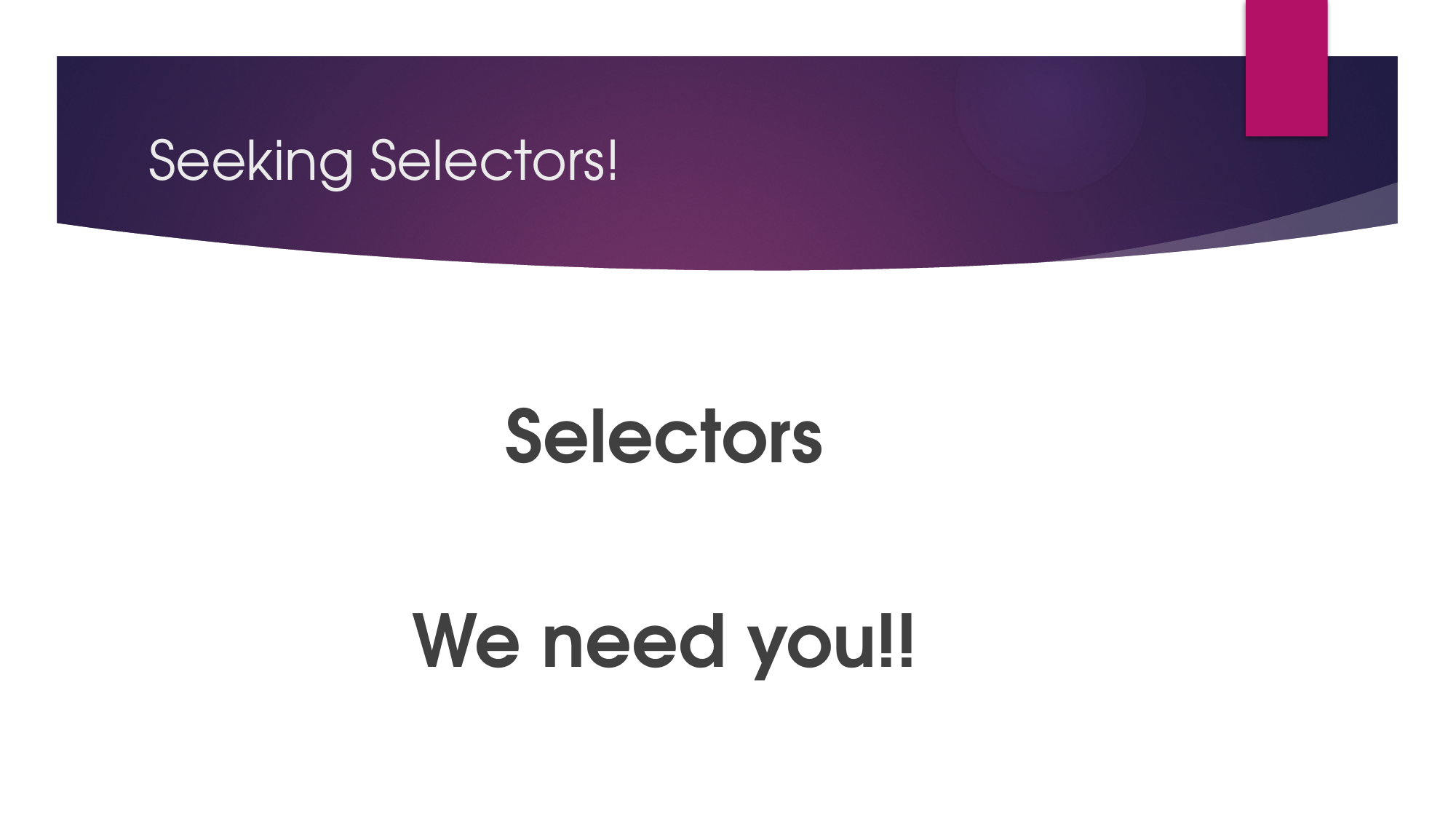

# Seeking Selectors!

Selectors

We need you!!